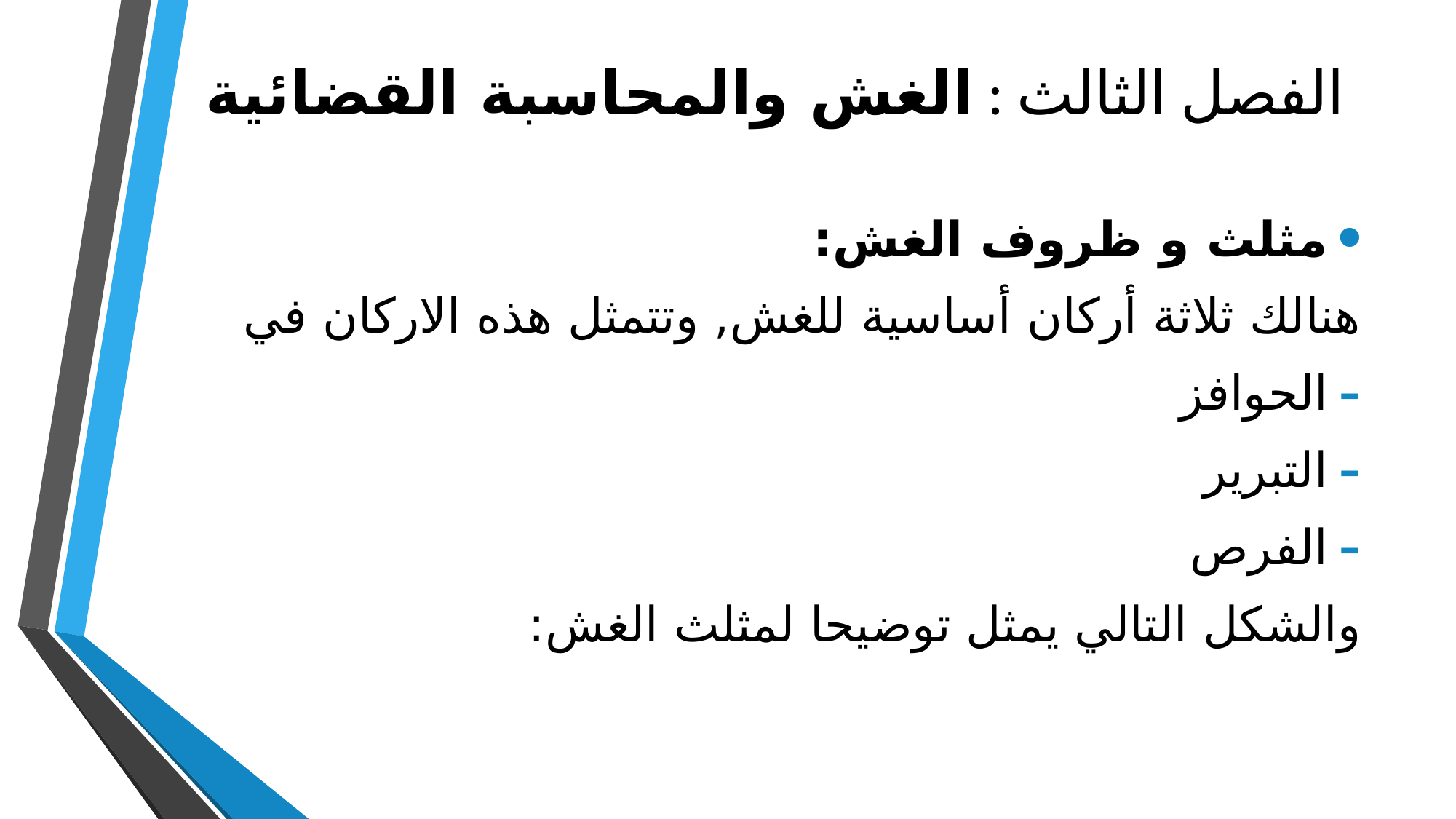

# الفصل الثالث : الغش والمحاسبة القضائية
مثلث و ظروف الغش:
هنالك ثلاثة أركان أساسية للغش, وتتمثل هذه الاركان في
الحوافز
التبرير
الفرص
والشكل التالي يمثل توضيحا لمثلث الغش: